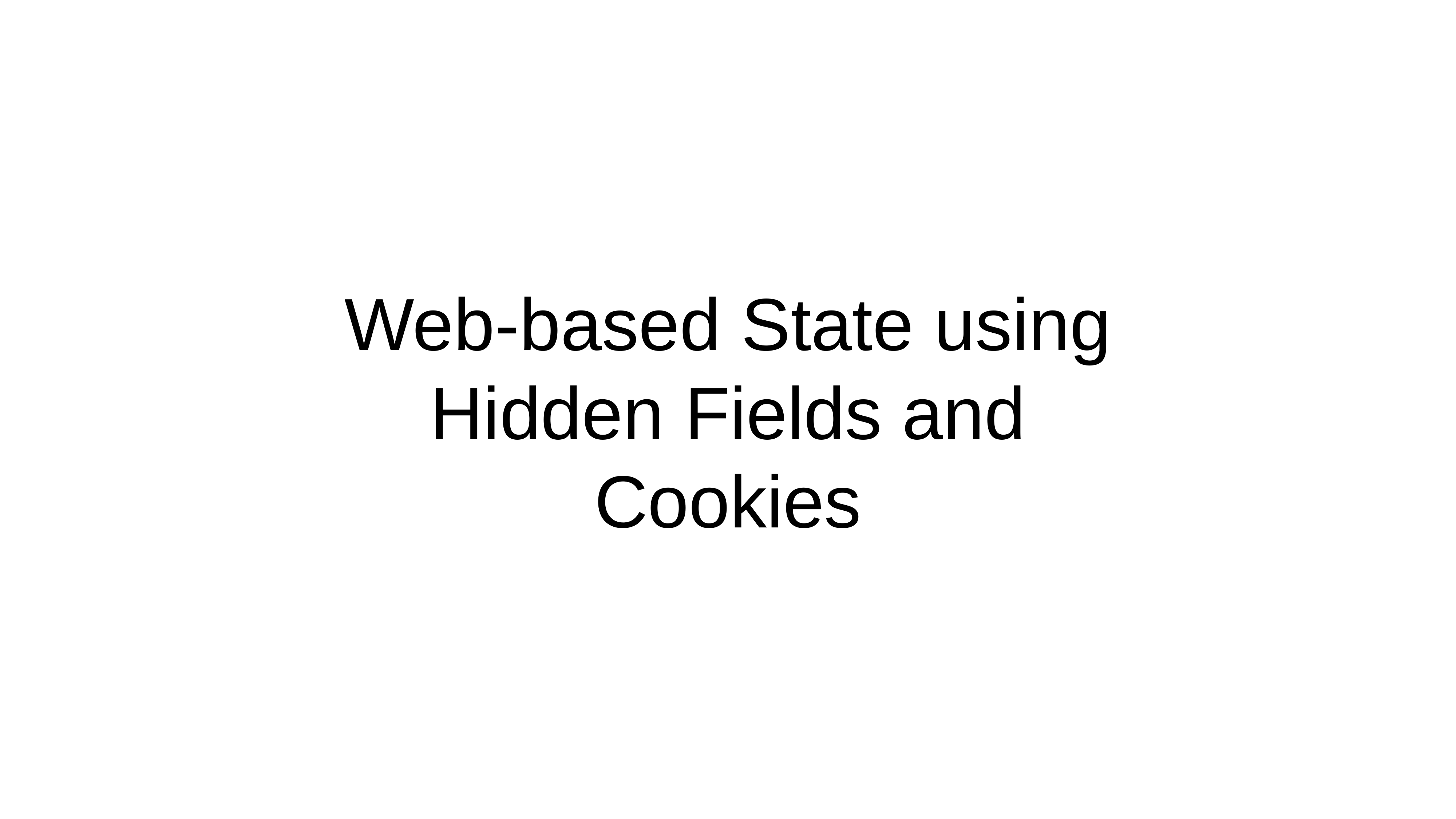

# Web-based State using Hidden Fields and Cookies